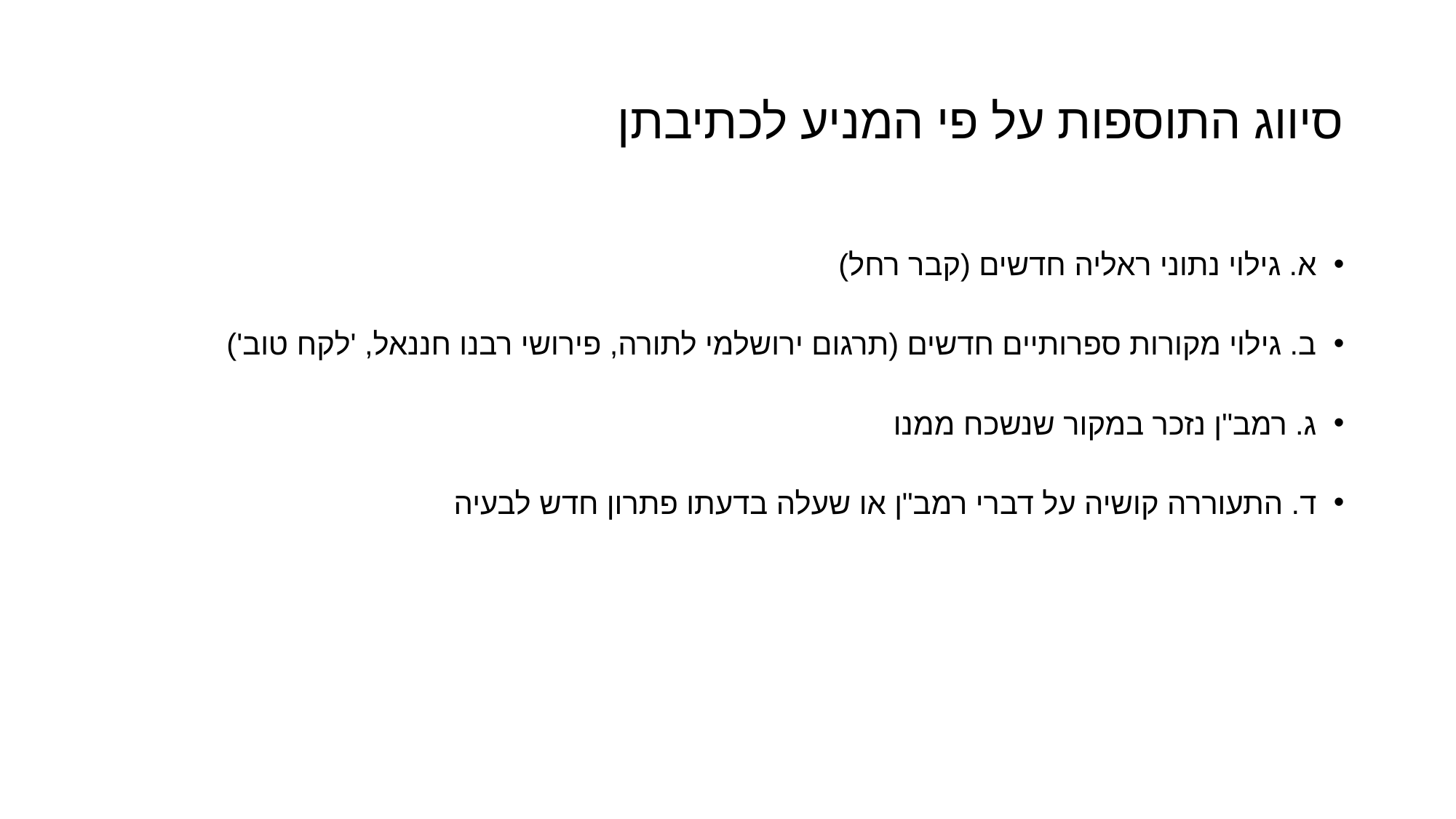

# סיווג התוספות על פי המניע לכתיבתן
א. גילוי נתוני ראליה חדשים (קבר רחל)
ב. גילוי מקורות ספרותיים חדשים (תרגום ירושלמי לתורה, פירושי רבנו חננאל, 'לקח טוב')
ג. רמב"ן נזכר במקור שנשכח ממנו
ד. התעוררה קושיה על דברי רמב"ן או שעלה בדעתו פתרון חדש לבעיה